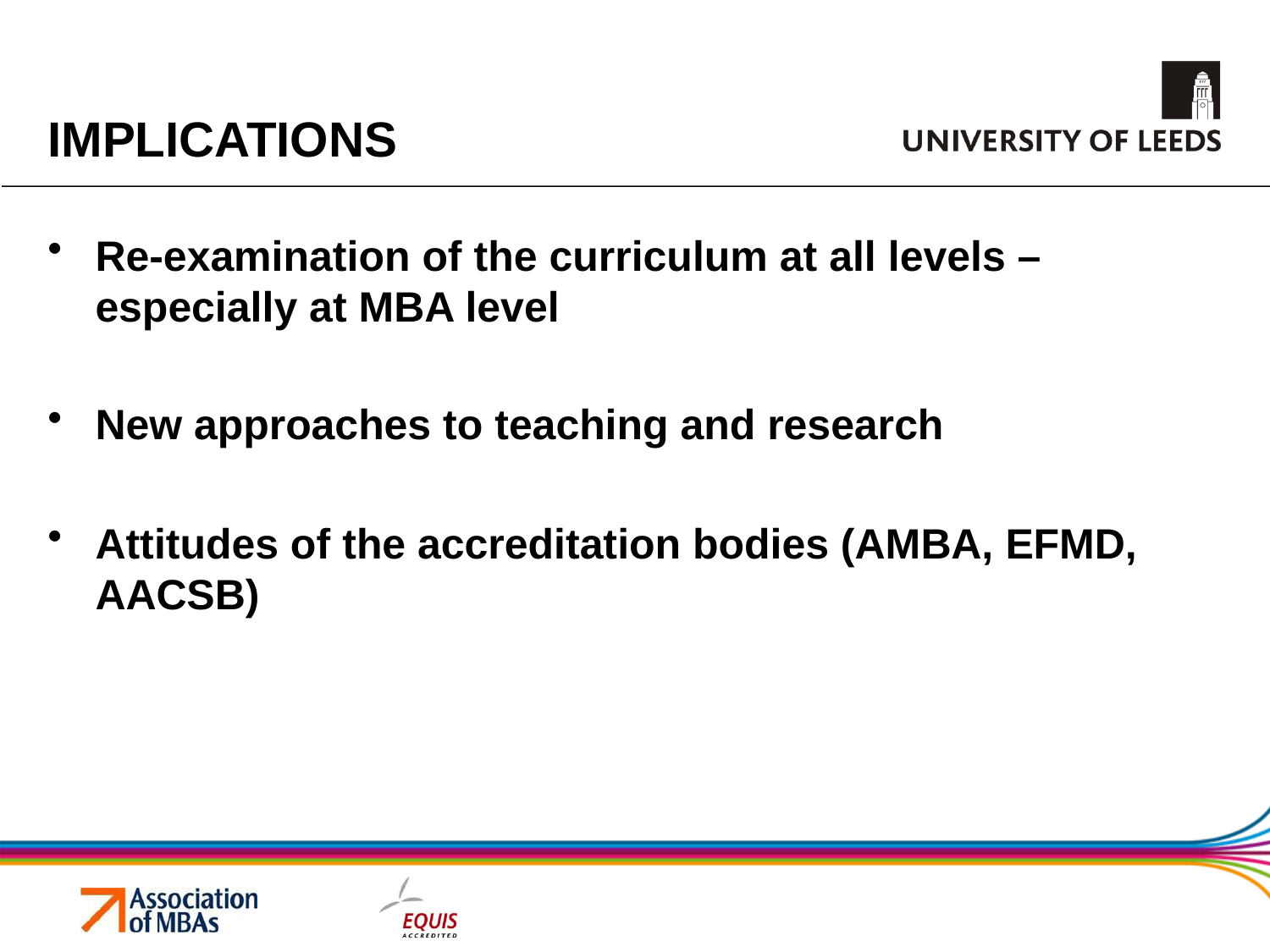

# IMPLICATIONS
Re-examination of the curriculum at all levels – especially at MBA level

New approaches to teaching and research

Attitudes of the accreditation bodies (AMBA, EFMD, AACSB)